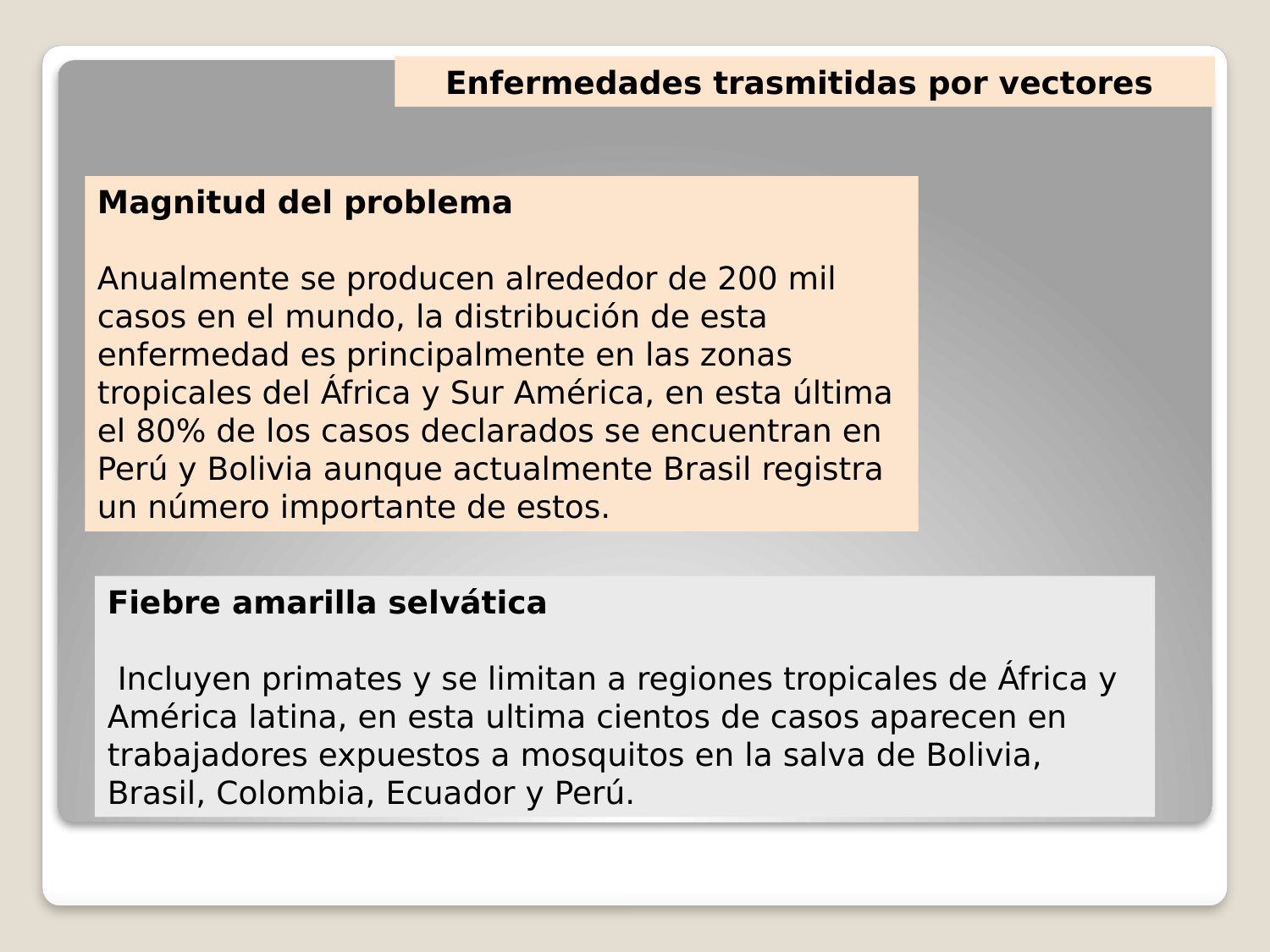

Enfermedades trasmitidas por vectores
Magnitud del problema

Anualmente se producen alrededor de 200 mil casos en el mundo, la distribución de esta enfermedad es principalmente en las zonas tropicales del África y Sur América, en esta última el 80% de los casos declarados se encuentran en Perú y Bolivia aunque actualmente Brasil registra un número importante de estos.
Fiebre amarilla selvática

 Incluyen primates y se limitan a regiones tropicales de África y América latina, en esta ultima cientos de casos aparecen en trabajadores expuestos a mosquitos en la salva de Bolivia, Brasil, Colombia, Ecuador y Perú.